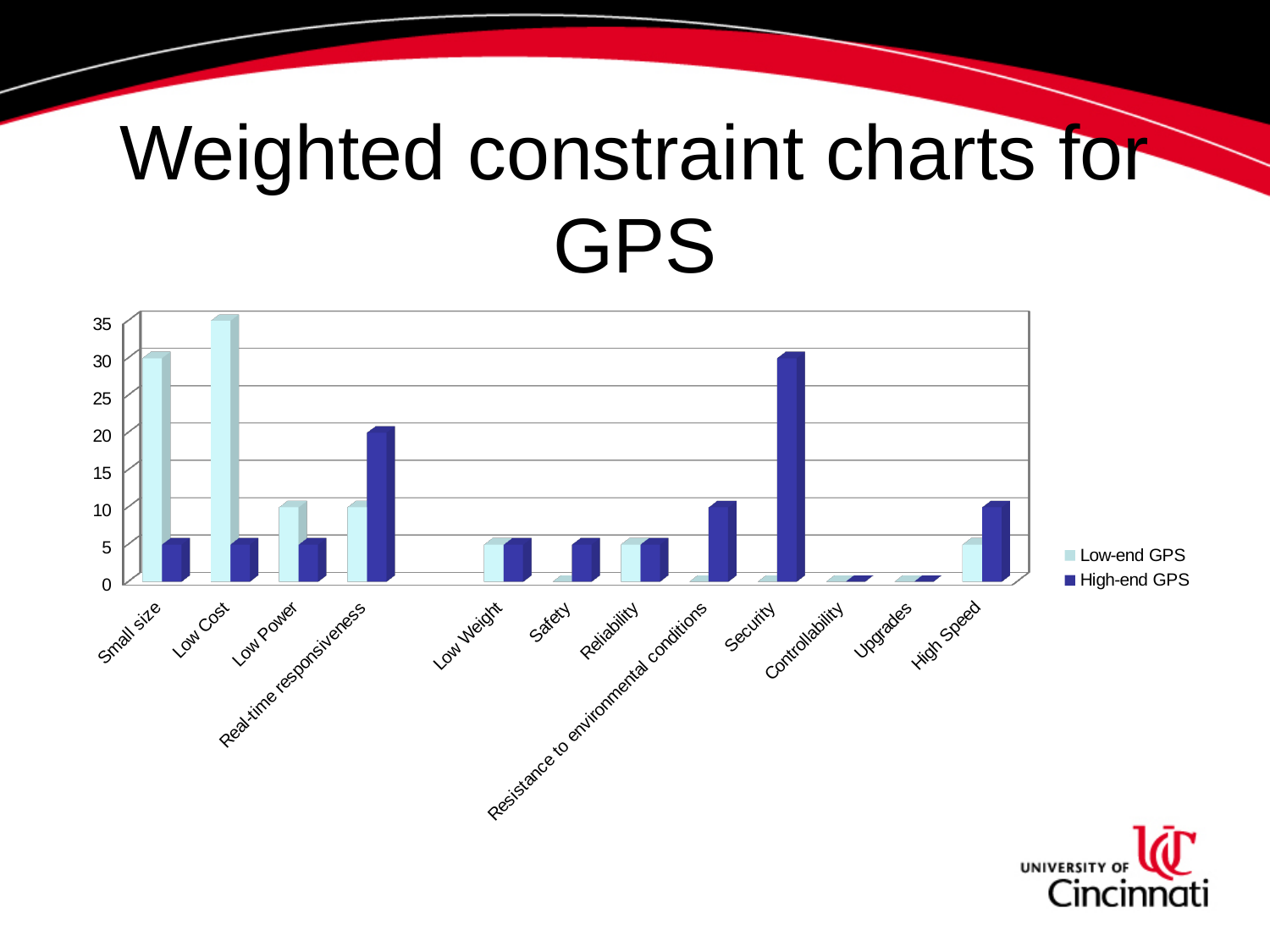

# Weighted constraint charts for GPS

[unsupported chart]